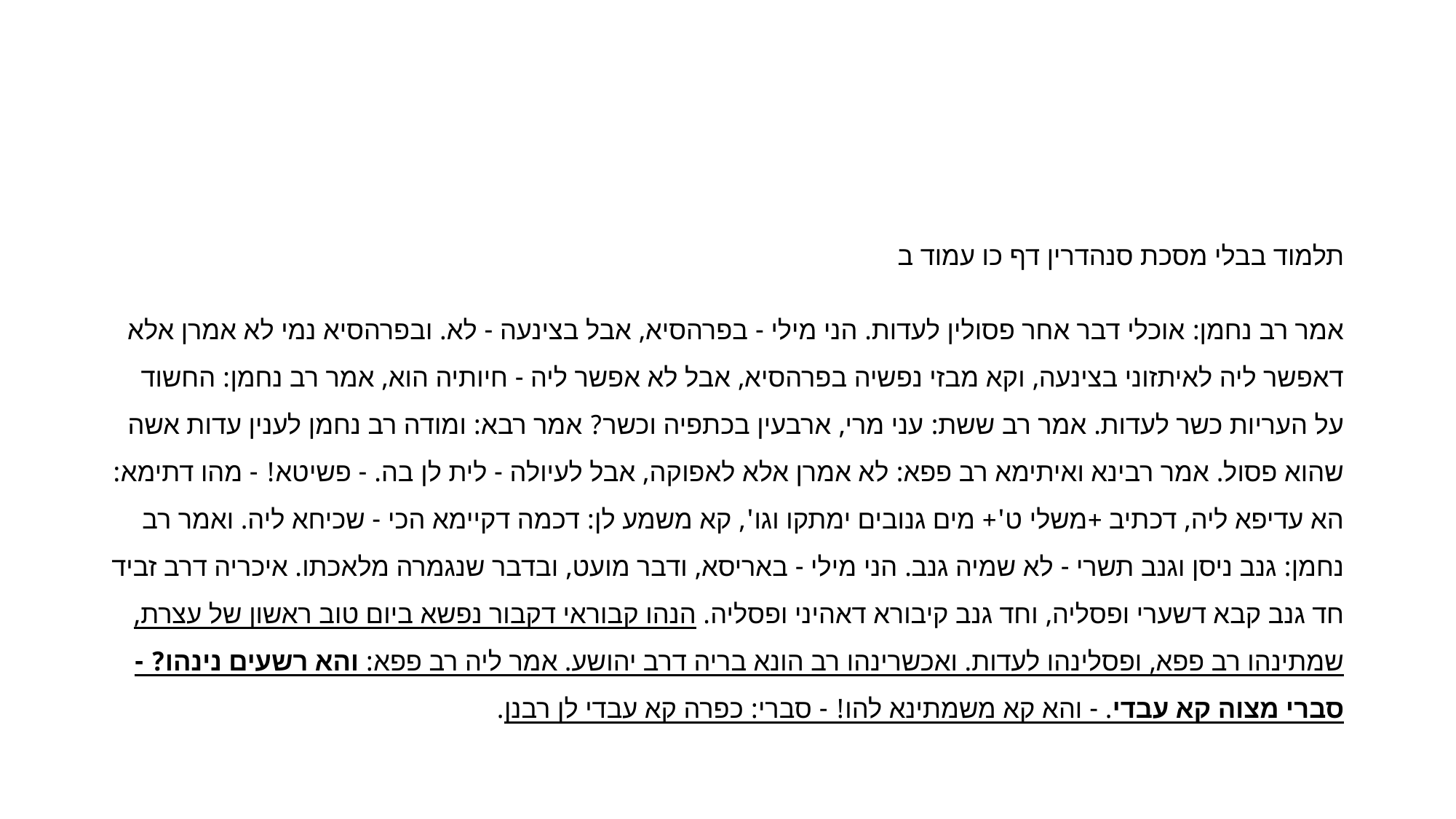

#
תלמוד בבלי מסכת סנהדרין דף כו עמוד ב
אמר רב נחמן: אוכלי דבר אחר פסולין לעדות. הני מילי - בפרהסיא, אבל בצינעה - לא. ובפרהסיא נמי לא אמרן אלא דאפשר ליה לאיתזוני בצינעה, וקא מבזי נפשיה בפרהסיא, אבל לא אפשר ליה - חיותיה הוא, אמר רב נחמן: החשוד על העריות כשר לעדות. אמר רב ששת: עני מרי, ארבעין בכתפיה וכשר? אמר רבא: ומודה רב נחמן לענין עדות אשה שהוא פסול. אמר רבינא ואיתימא רב פפא: לא אמרן אלא לאפוקה, אבל לעיולה - לית לן בה. - פשיטא! - מהו דתימא: הא עדיפא ליה, דכתיב +משלי ט'+ מים גנובים ימתקו וגו', קא משמע לן: דכמה דקיימא הכי - שכיחא ליה. ואמר רב נחמן: גנב ניסן וגנב תשרי - לא שמיה גנב. הני מילי - באריסא, ודבר מועט, ובדבר שנגמרה מלאכתו. איכריה דרב זביד חד גנב קבא דשערי ופסליה, וחד גנב קיבורא דאהיני ופסליה. הנהו קבוראי דקבור נפשא ביום טוב ראשון של עצרת, שמתינהו רב פפא, ופסלינהו לעדות. ואכשרינהו רב הונא בריה דרב יהושע. אמר ליה רב פפא: והא רשעים נינהו? - סברי מצוה קא עבדי. - והא קא משמתינא להו! - סברי: כפרה קא עבדי לן רבנן.